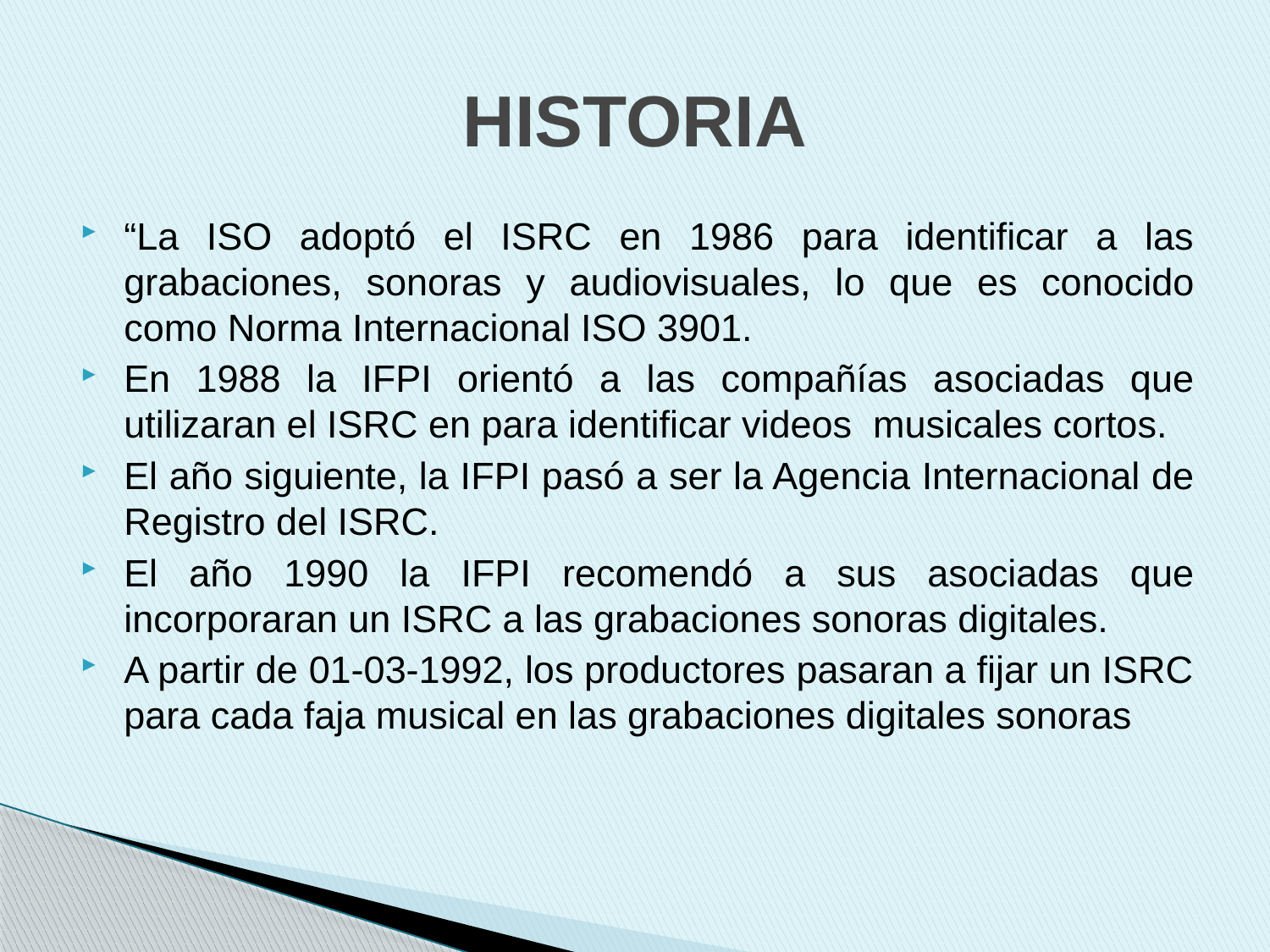

# HISTORIA
“La ISO adoptó el ISRC en 1986 para identificar a las grabaciones, sonoras y audiovisuales, lo que es conocido como Norma Internacional ISO 3901.
En 1988 la IFPI orientó a las compañías asociadas que utilizaran el ISRC en para identificar videos  musicales cortos.
El año siguiente, la IFPI pasó a ser la Agencia Internacional de Registro del ISRC.
El año 1990 la IFPI recomendó a sus asociadas que incorporaran un ISRC a las grabaciones sonoras digitales.
A partir de 01-03-1992, los productores pasaran a fijar un ISRC para cada faja musical en las grabaciones digitales sonoras